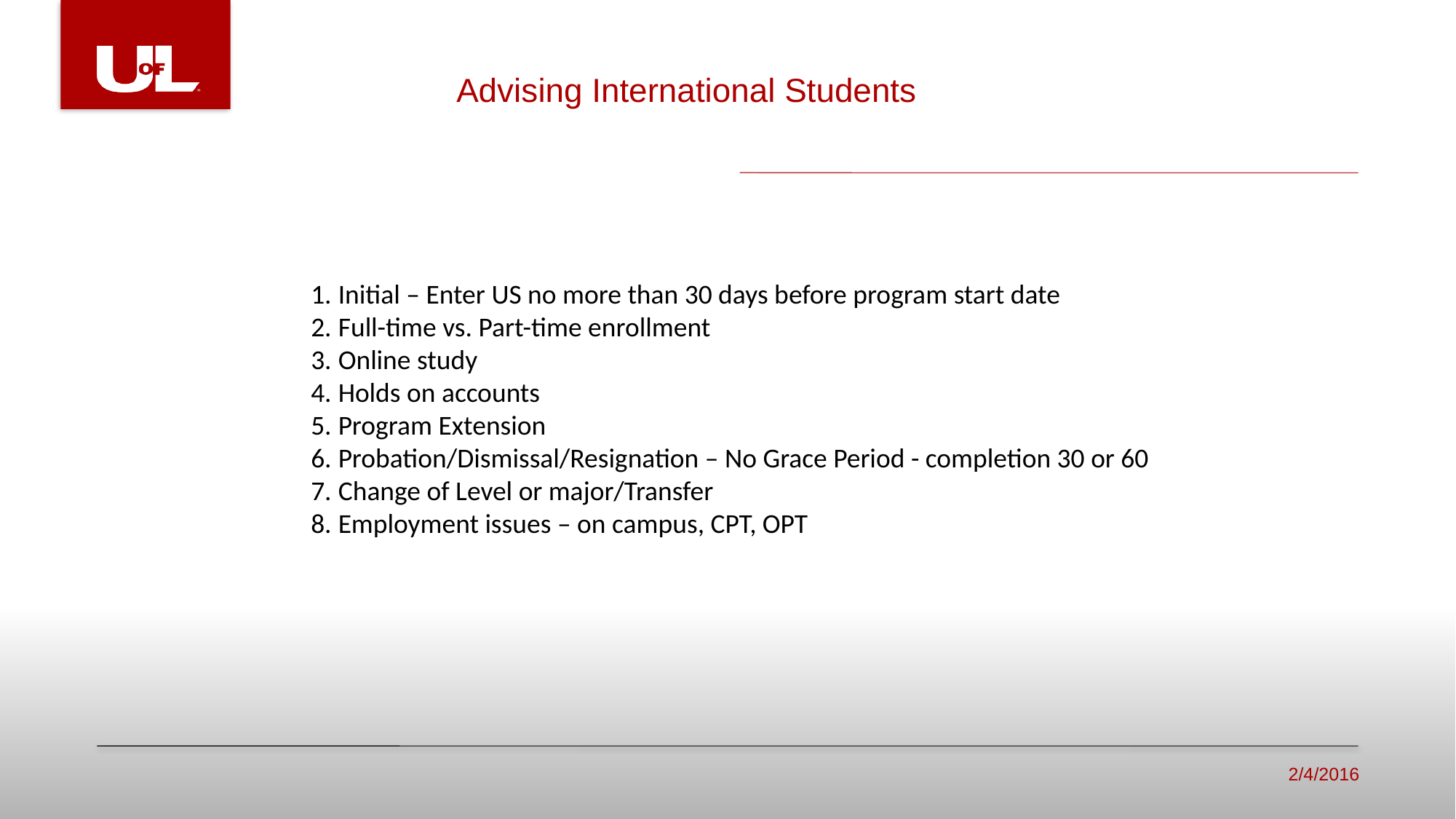

Advising International Students
Initial – Enter US no more than 30 days before program start date
Full-time vs. Part-time enrollment
Online study
Holds on accounts
Program Extension
Probation/Dismissal/Resignation – No Grace Period - completion 30 or 60
Change of Level or major/Transfer
Employment issues – on campus, CPT, OPT